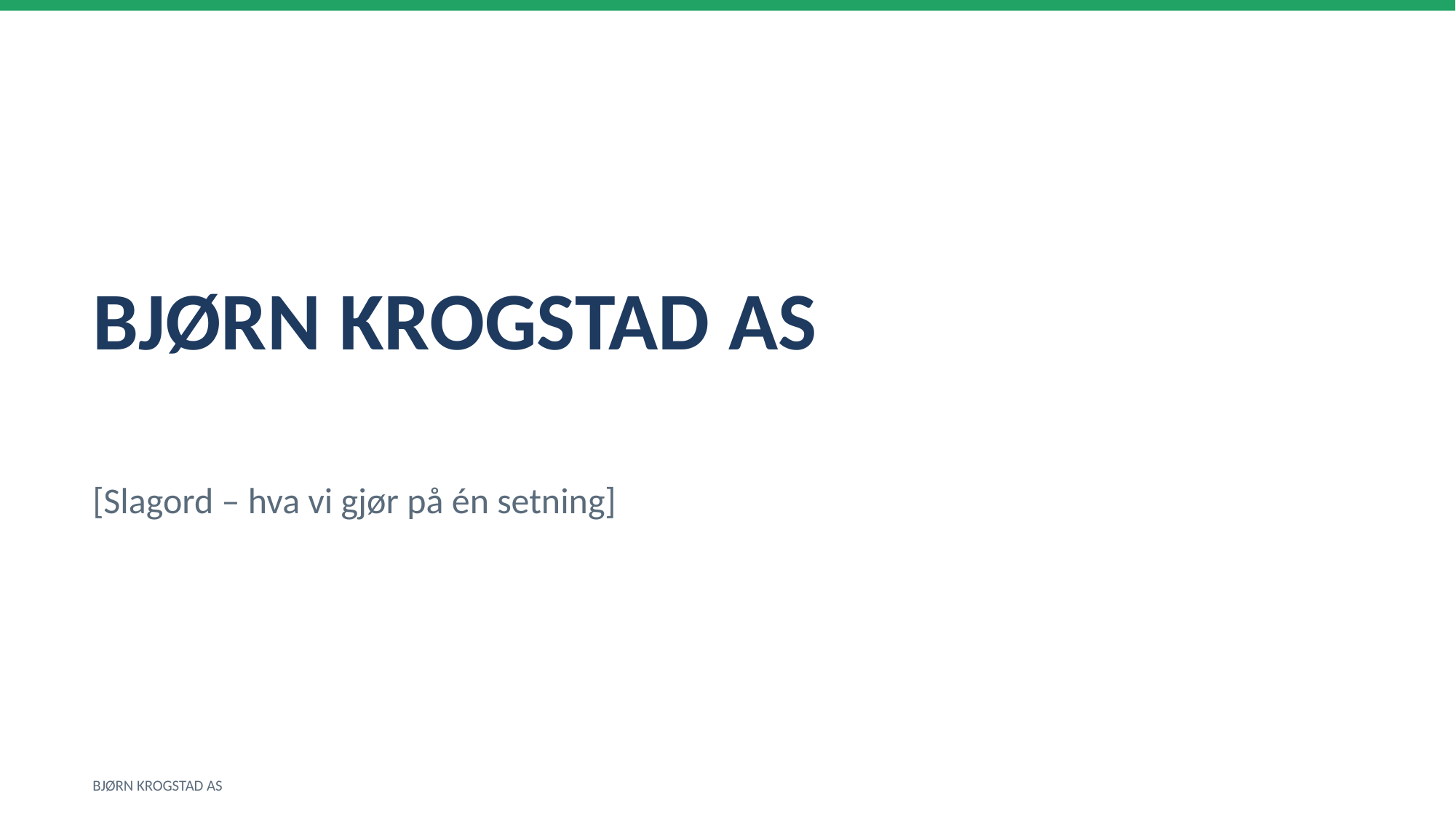

BJØRN KROGSTAD AS
[Slagord – hva vi gjør på én setning]
BJØRN KROGSTAD AS